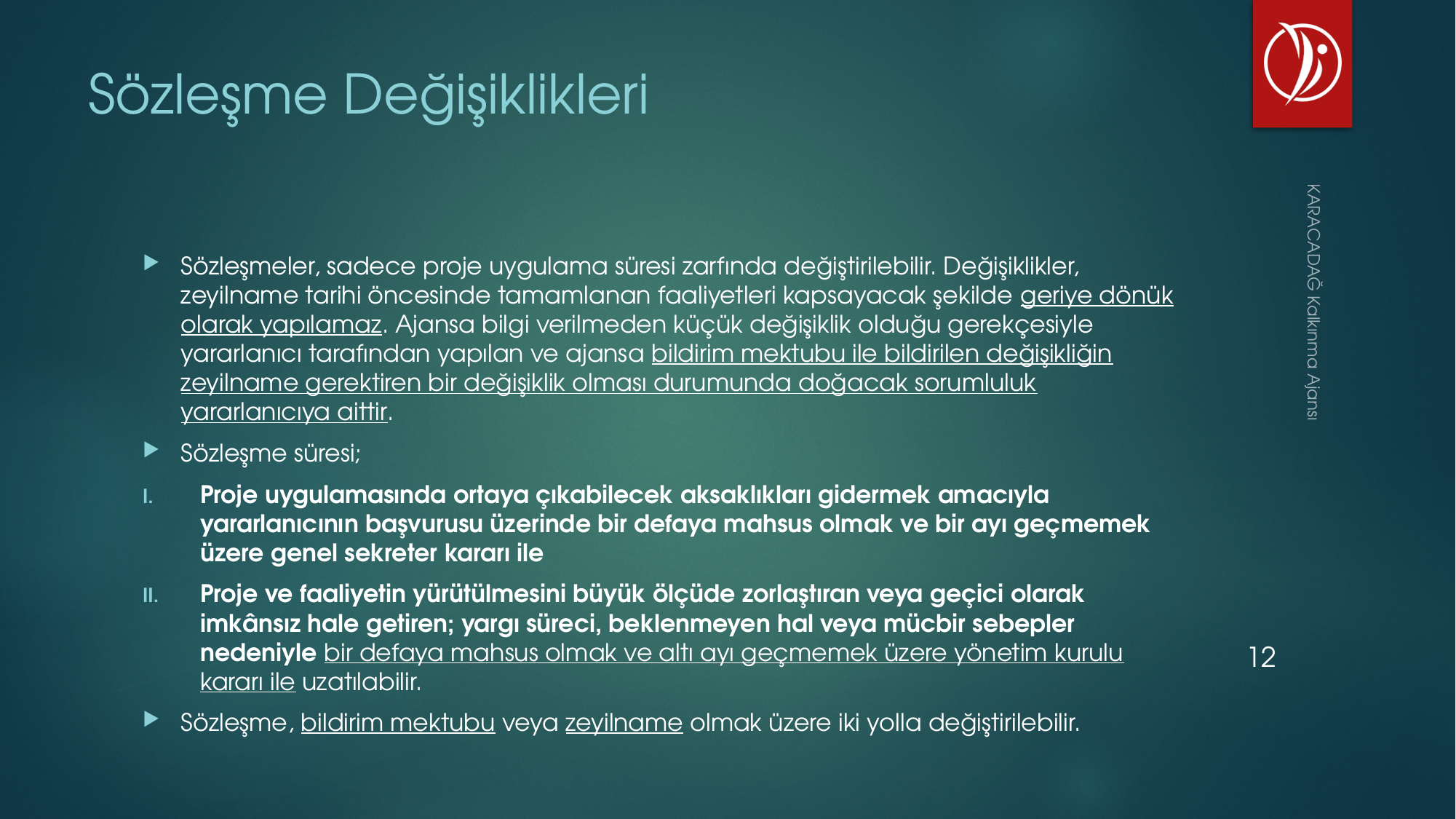

# Sözleşme Değişiklikleri
Sözleşmeler, sadece proje uygulama süresi zarfında değiştirilebilir. Değişiklikler, zeyilname tarihi öncesinde tamamlanan faaliyetleri kapsayacak şekilde geriye dönük olarak yapılamaz. Ajansa bilgi verilmeden küçük değişiklik olduğu gerekçesiyle yararlanıcı tarafından yapılan ve ajansa bildirim mektubu ile bildirilen değişikliğin zeyilname gerektiren bir değişiklik olması durumunda doğacak sorumluluk yararlanıcıya aittir.
Sözleşme süresi;
Proje uygulamasında ortaya çıkabilecek aksaklıkları gidermek amacıyla yararlanıcının başvurusu üzerinde bir defaya mahsus olmak ve bir ayı geçmemek üzere genel sekreter kararı ile
Proje ve faaliyetin yürütülmesini büyük ölçüde zorlaştıran veya geçici olarak imkânsız hale getiren; yargı süreci, beklenmeyen hal veya mücbir sebepler nedeniyle bir defaya mahsus olmak ve altı ayı geçmemek üzere yönetim kurulu kararı ile uzatılabilir.
Sözleşme, bildirim mektubu veya zeyilname olmak üzere iki yolla değiştirilebilir.

KARACADAĞ Kalkınma Ajansı
12